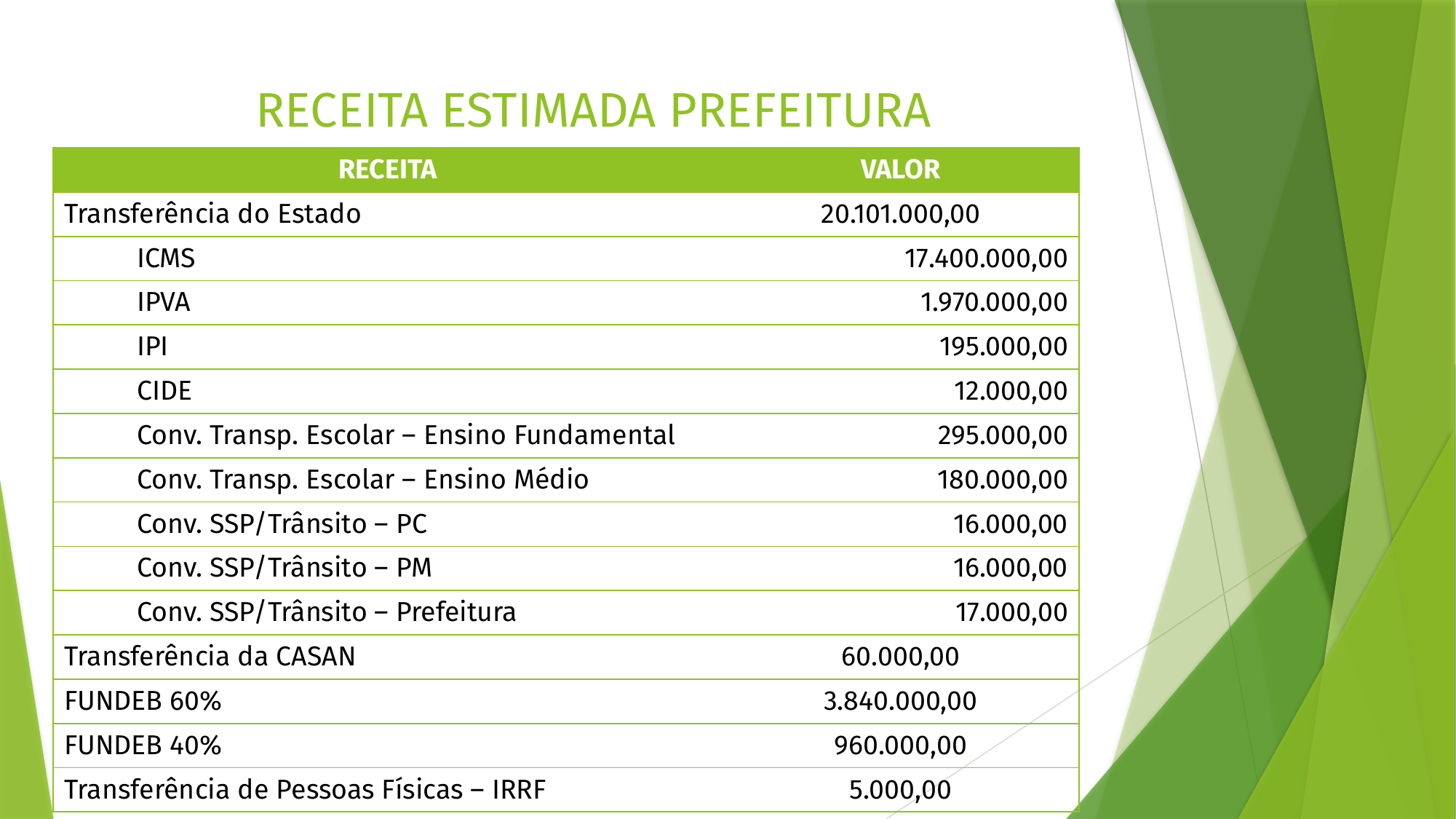

# RECEITA ESTIMADA PREFEITURA
| RECEITA | VALOR |
| --- | --- |
| Transferência do Estado | 20.101.000,00 |
| ICMS | 17.400.000,00 |
| IPVA | 1.970.000,00 |
| IPI | 195.000,00 |
| CIDE | 12.000,00 |
| Conv. Transp. Escolar – Ensino Fundamental | 295.000,00 |
| Conv. Transp. Escolar – Ensino Médio | 180.000,00 |
| Conv. SSP/Trânsito – PC | 16.000,00 |
| Conv. SSP/Trânsito – PM | 16.000,00 |
| Conv. SSP/Trânsito – Prefeitura | 17.000,00 |
| Transferência da CASAN | 60.000,00 |
| FUNDEB 60% | 3.840.000,00 |
| FUNDEB 40% | 960.000,00 |
| Transferência de Pessoas Físicas – IRRF | 5.000,00 |